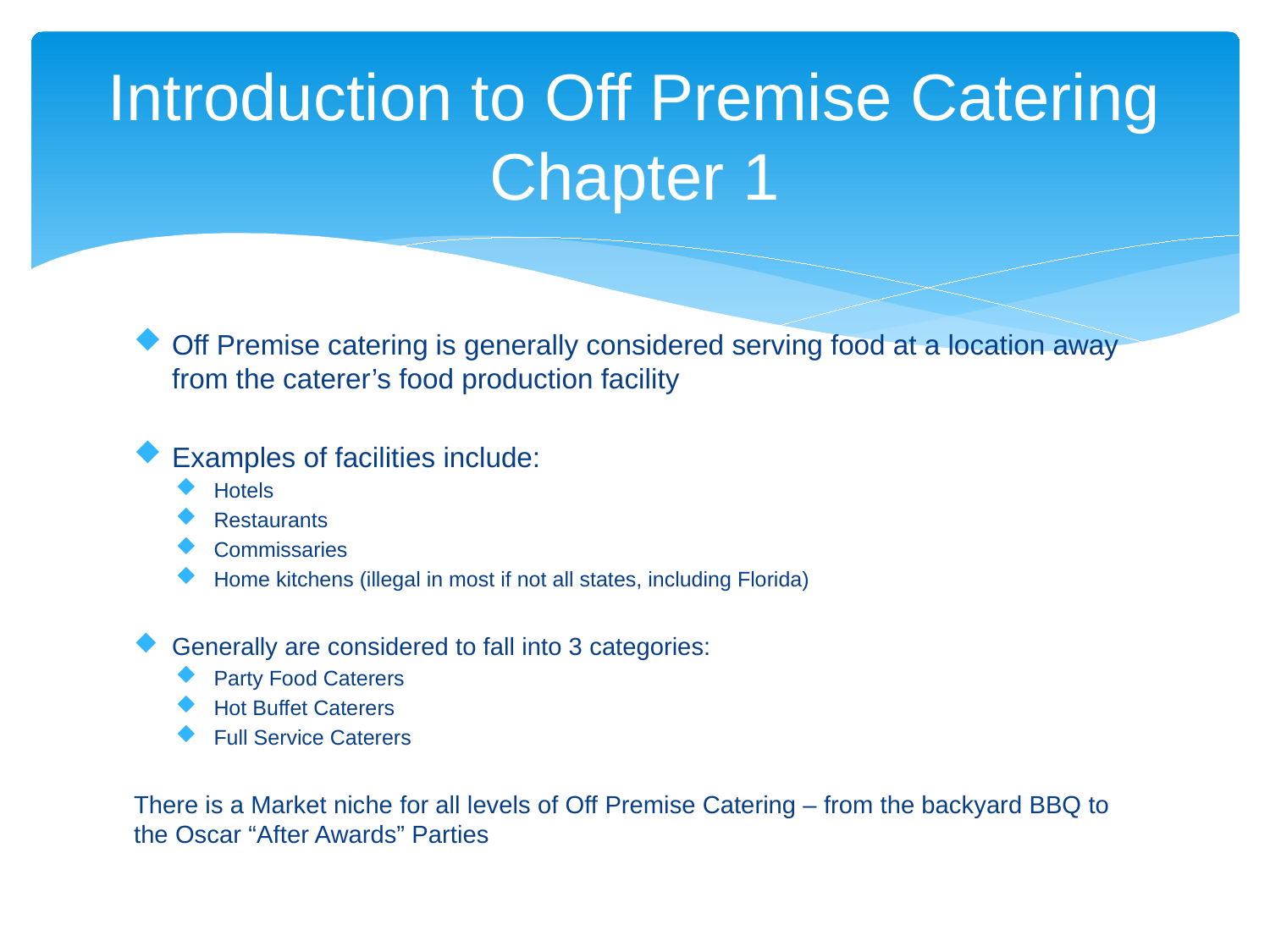

# Introduction to Off Premise Catering Chapter 1
Off Premise catering is generally considered serving food at a location away from the caterer’s food production facility

Examples of facilities include:
Hotels
Restaurants
Commissaries
Home kitchens (illegal in most if not all states, including Florida)

Generally are considered to fall into 3 categories:
Party Food Caterers
Hot Buffet Caterers
Full Service Caterers

There is a Market niche for all levels of Off Premise Catering – from the backyard BBQ to the Oscar “After Awards” Parties